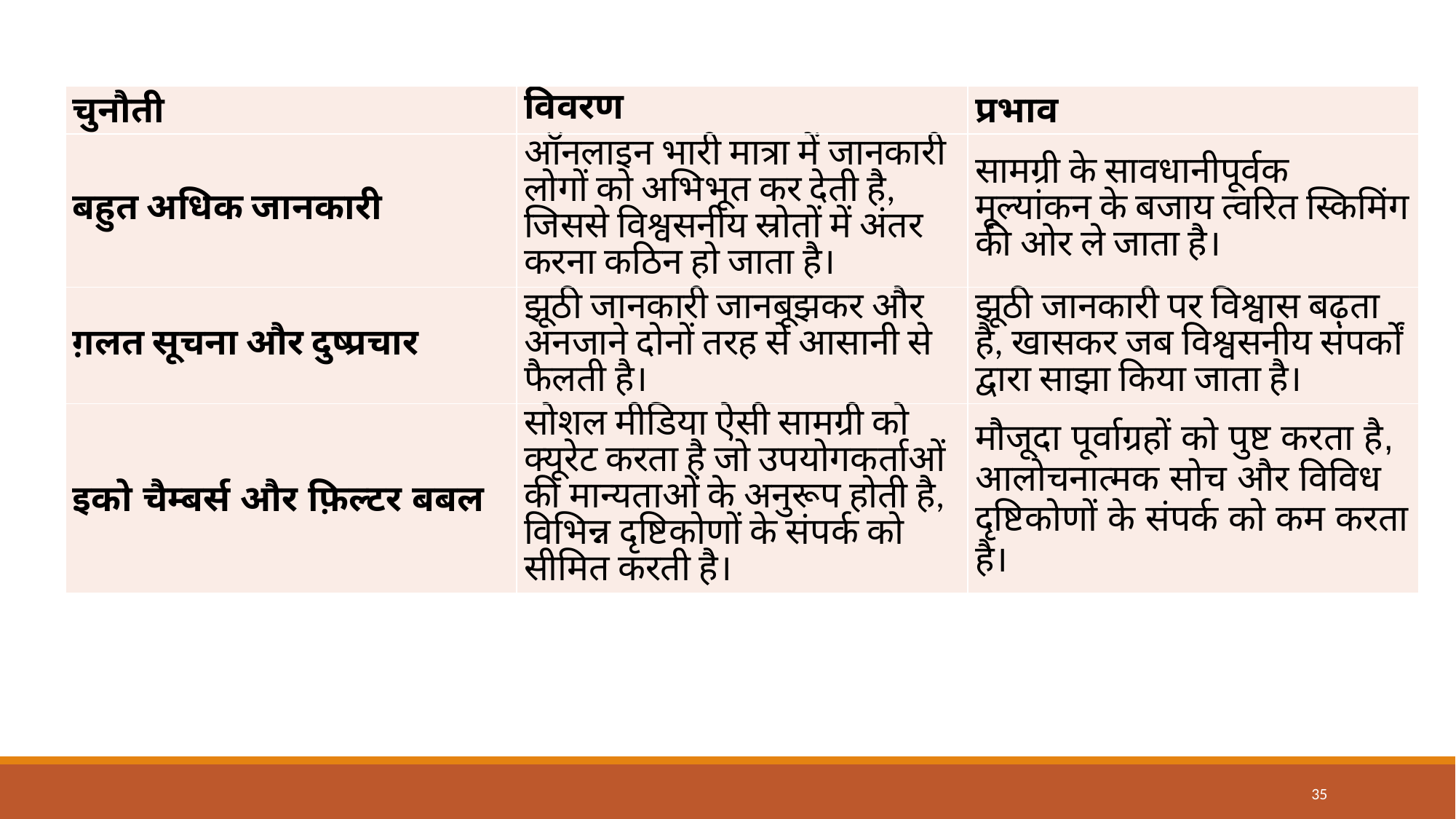

| चुनौती | विवरण | प्रभाव |
| --- | --- | --- |
| बहुत अधिक जानकारी | ऑनलाइन भारी मात्रा में जानकारी लोगों को अभिभूत कर देती है, जिससे विश्वसनीय स्रोतों में अंतर करना कठिन हो जाता है। | सामग्री के सावधानीपूर्वक मूल्यांकन के बजाय त्वरित स्किमिंग की ओर ले जाता है। |
| ग़लत सूचना और दुष्प्रचार | झूठी जानकारी जानबूझकर और अनजाने दोनों तरह से आसानी से फैलती है। | झूठी जानकारी पर विश्वास बढ़ता है, खासकर जब विश्वसनीय संपर्कों द्वारा साझा किया जाता है। |
| इको चैम्बर्स और फ़िल्टर बबल | सोशल मीडिया ऐसी सामग्री को क्यूरेट करता है जो उपयोगकर्ताओं की मान्यताओं के अनुरूप होती है, विभिन्न दृष्टिकोणों के संपर्क को सीमित करती है। | मौजूदा पूर्वाग्रहों को पुष्ट करता है, आलोचनात्मक सोच और विविध दृष्टिकोणों के संपर्क को कम करता है। |
35